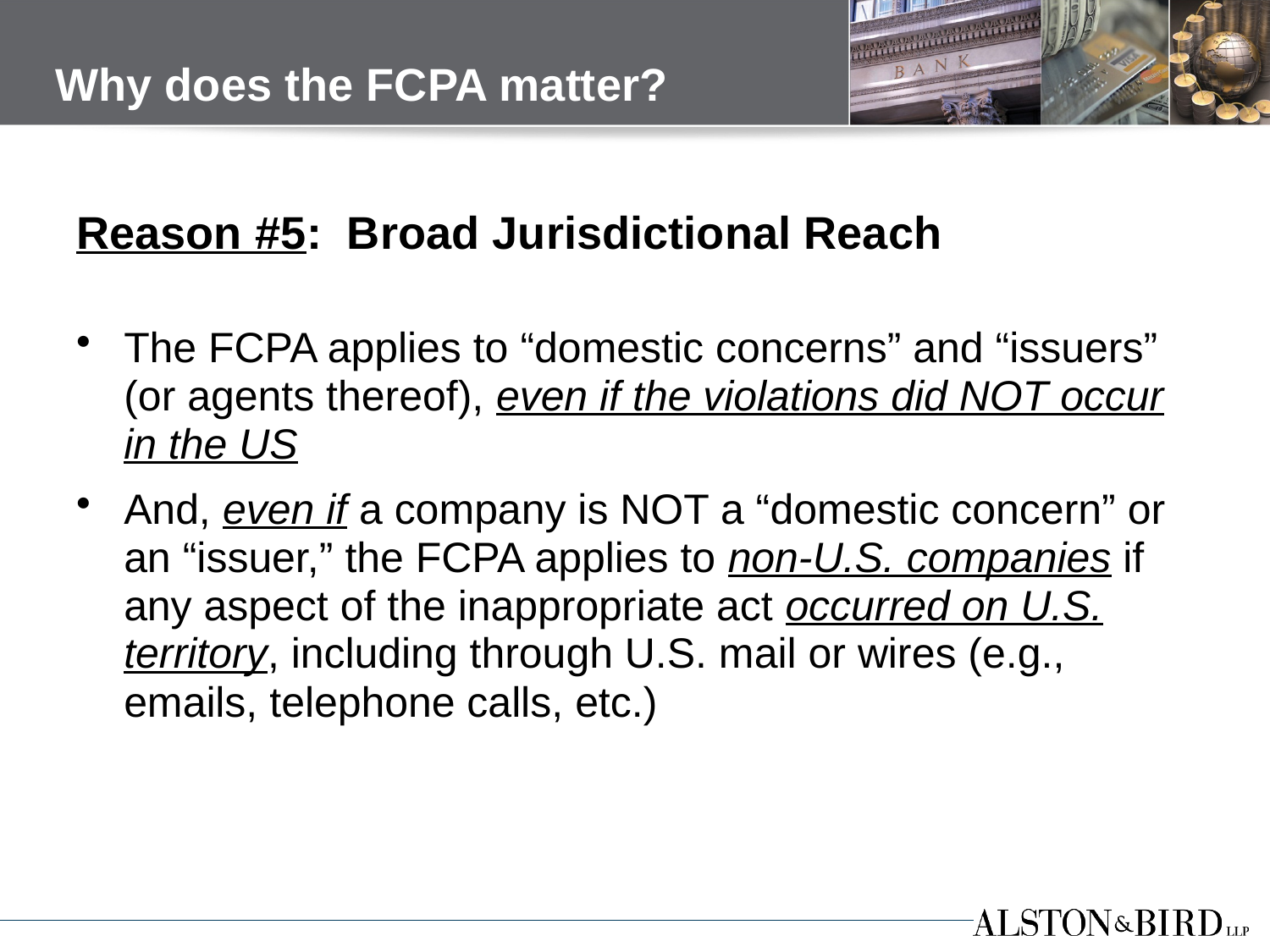

Why does the FCPA matter?
# Reason #5:  Broad Jurisdictional Reach
The FCPA applies to “domestic concerns” and “issuers” (or agents thereof), even if the violations did NOT occur in the US
And, even if a company is NOT a “domestic concern” or an “issuer,” the FCPA applies to non-U.S. companies if any aspect of the inappropriate act occurred on U.S. territory, including through U.S. mail or wires (e.g., emails, telephone calls, etc.)